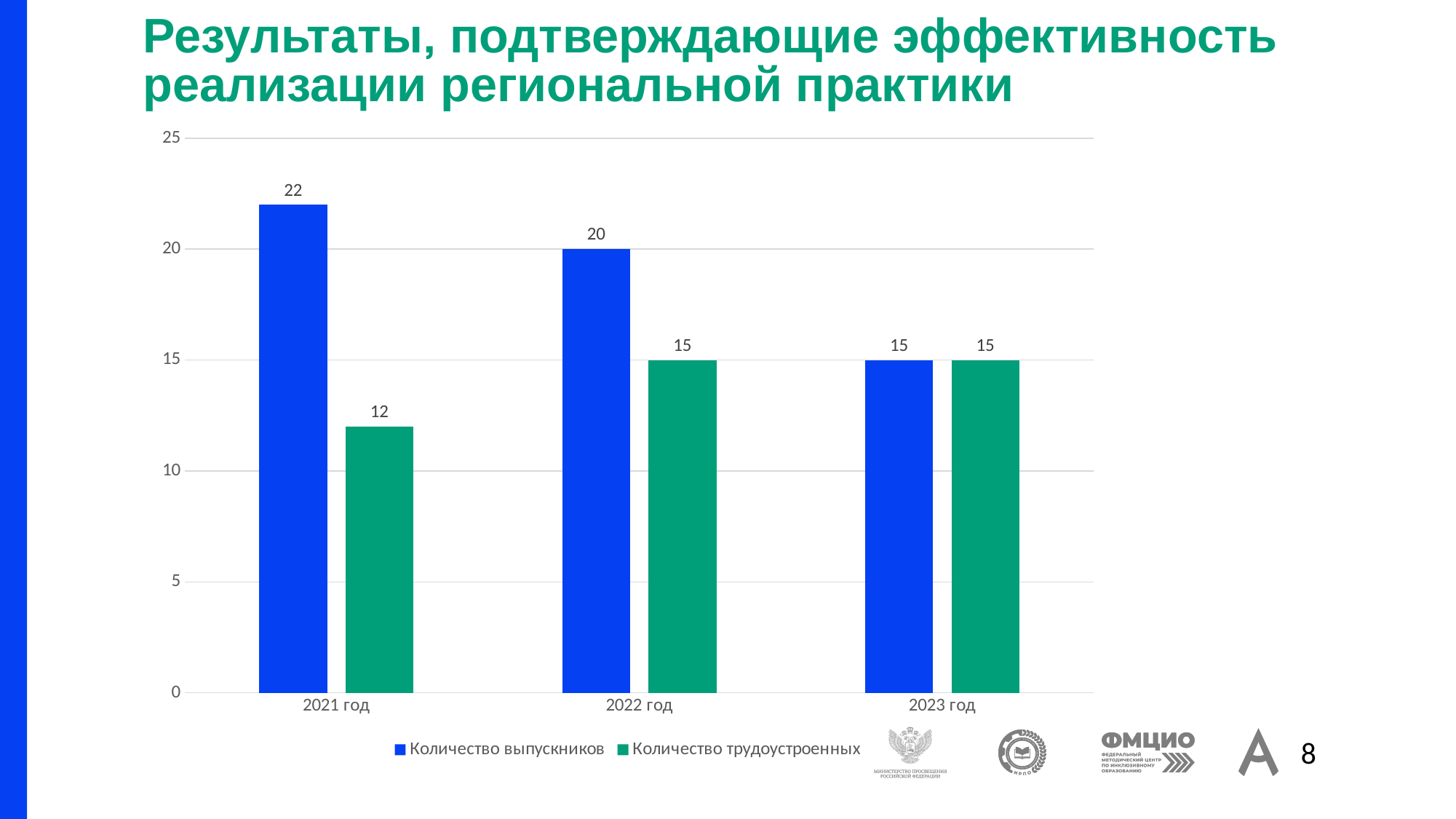

Результаты, подтверждающие эффективность реализации региональной практики

### Chart

| Category | Количество выпускников | Количество трудоустроенных |
|---|---|---|
| 2021 год | 22.0 | 12.0 |
| 2022 год | 20.0 | 15.0 |
| 2023 год | 15.0 | 15.0 |